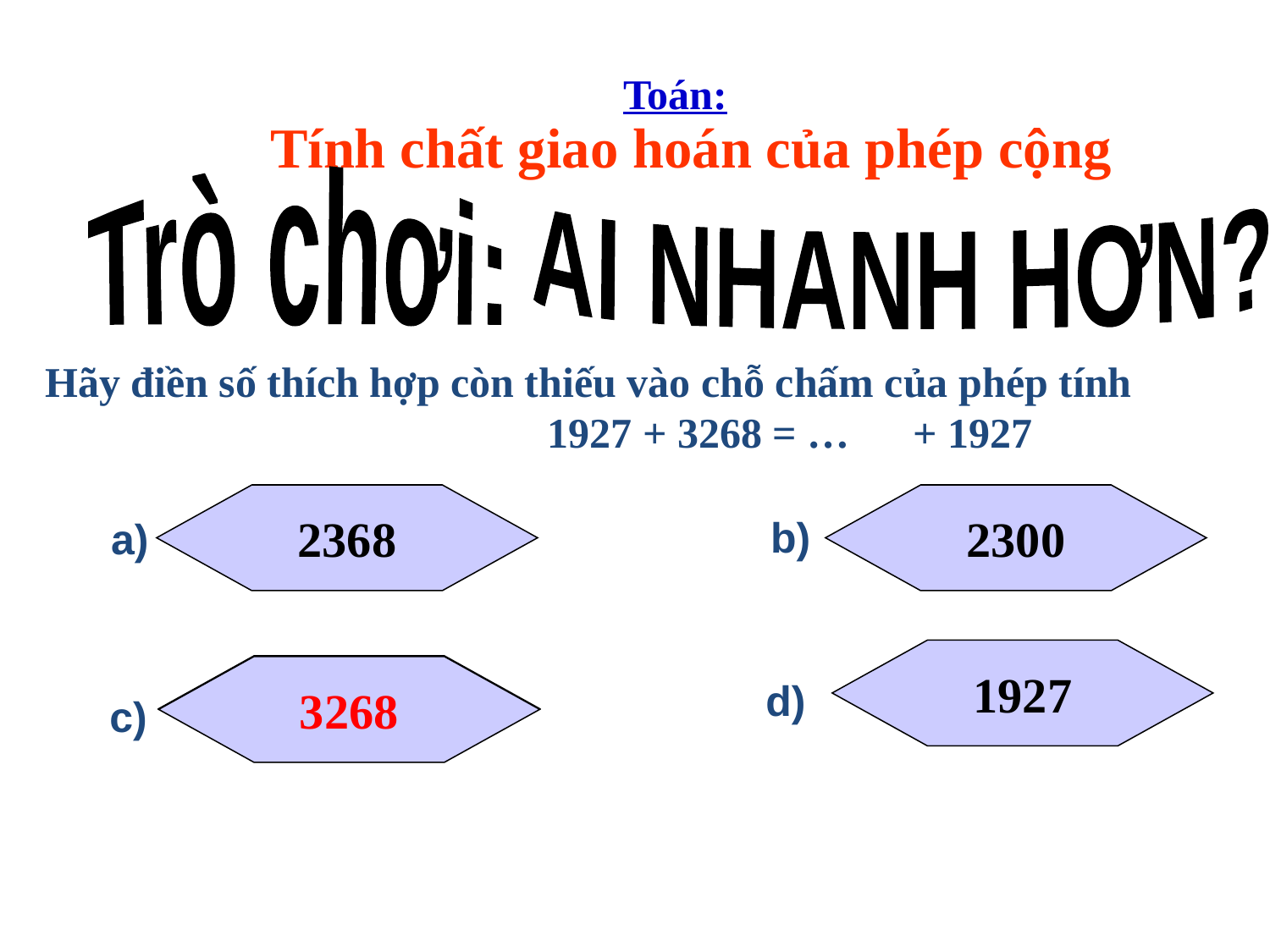

Toán:
Tính chất giao hoán của phép cộng
Trò chơi:
AI NHANH HƠN?
Hãy điền số thích hợp còn thiếu vào chỗ chấm của phép tính                                         1927 + 3268 = …      + 1927
2368
2300
b)
a)
1927
3268
3268
d)
c)